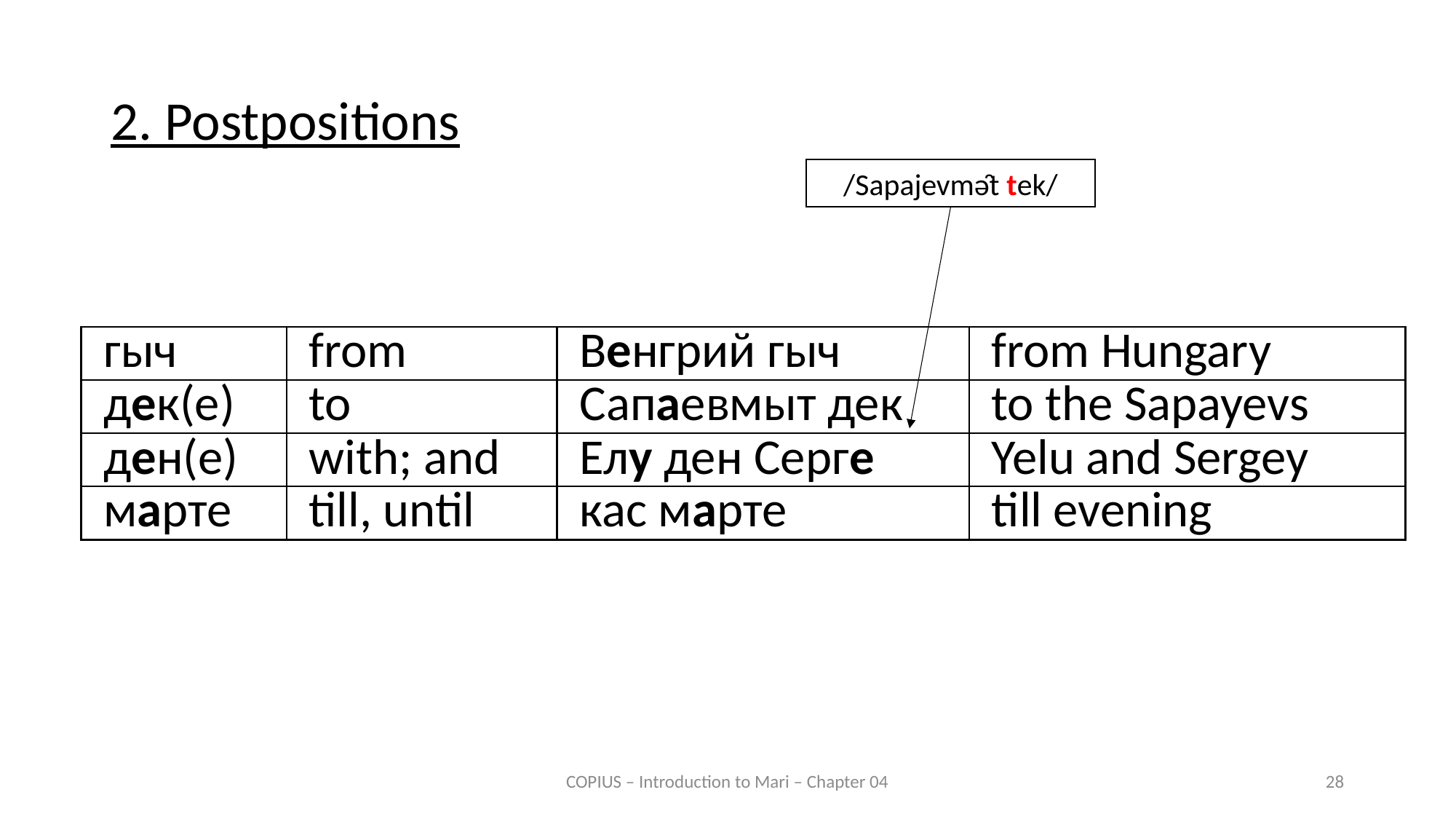

# 2. Postpositions
/Sapajevmə̑t tek/
| гыч | from | Венгрий гыч | from Hungary |
| --- | --- | --- | --- |
| дек(е) | to | Сапаевмыт дек | to the Sapayevs |
| ден(е) | with; and | Елу ден Серге | Yelu and Sergey |
| марте | till, until | кас марте | till evening |
COPIUS – Introduction to Mari – Chapter 04
28